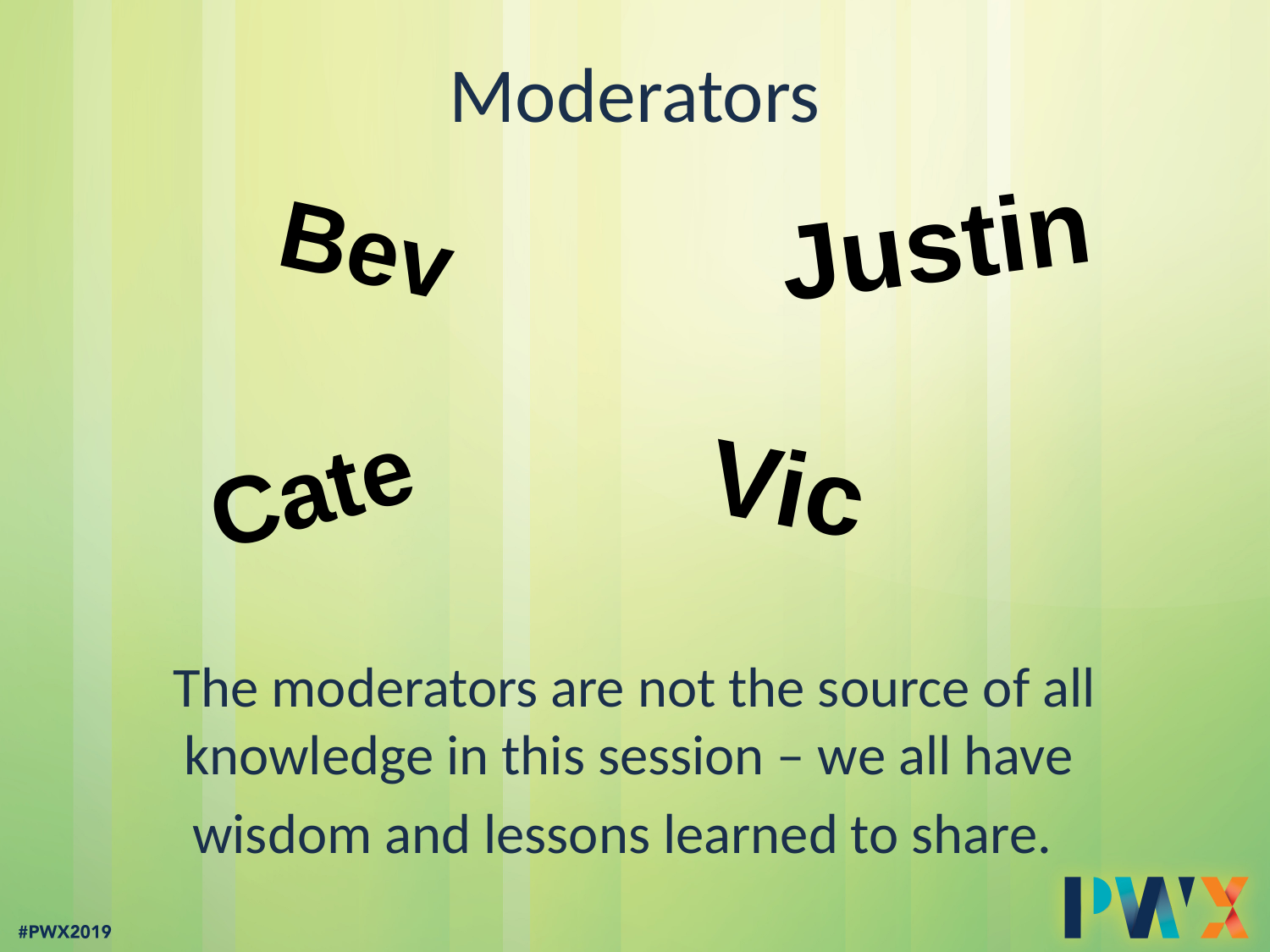

# Moderators
Justin

Bev

Cate

Vic

The moderators are not the source of all knowledge in this session – we all have
wisdom and lessons learned to share.